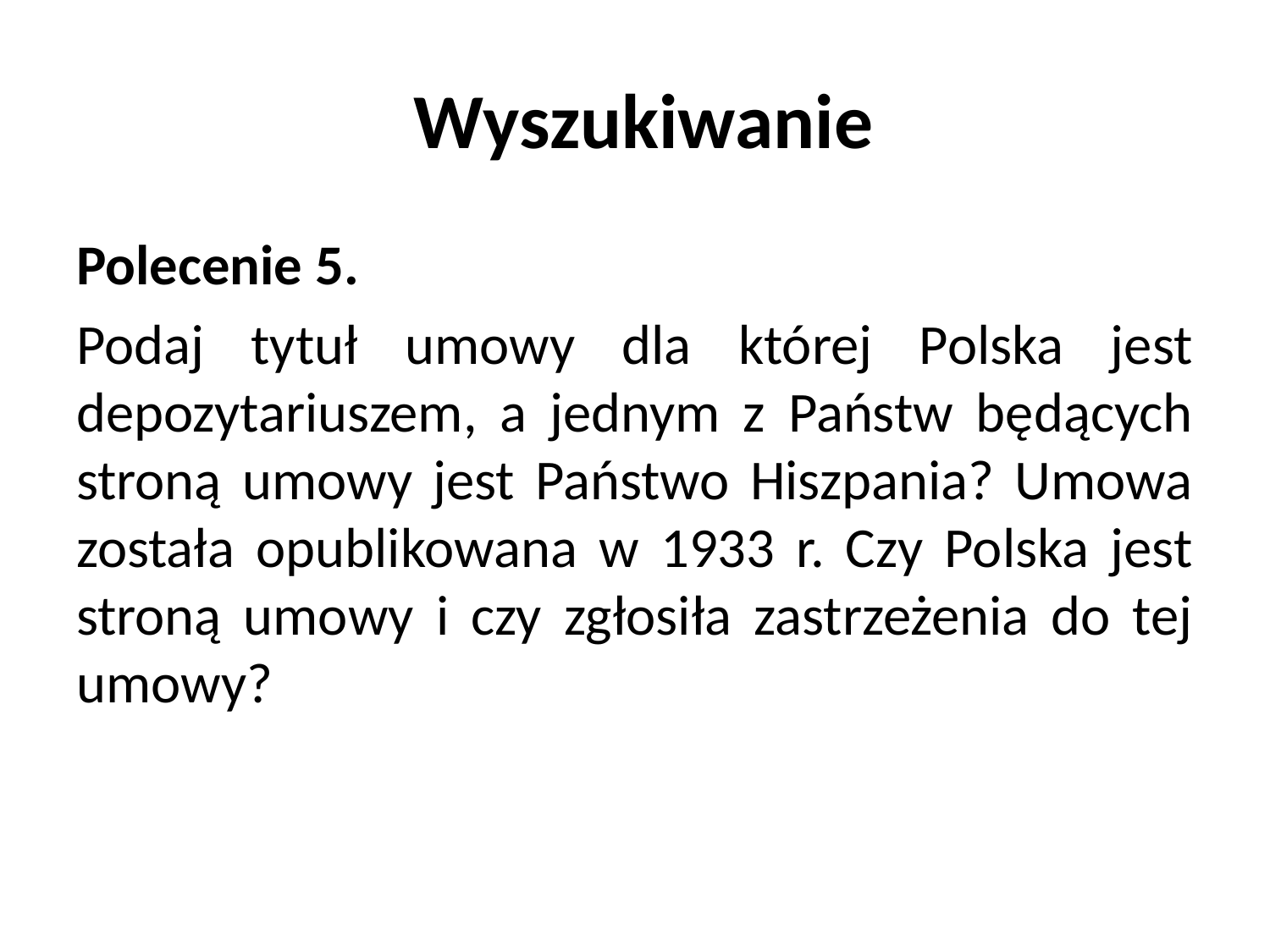

# Wyszukiwanie
Polecenie 5.
Podaj tytuł umowy dla której Polska jest depozytariuszem, a jednym z Państw będących stroną umowy jest Państwo Hiszpania? Umowa została opublikowana w 1933 r. Czy Polska jest stroną umowy i czy zgłosiła zastrzeżenia do tej umowy?